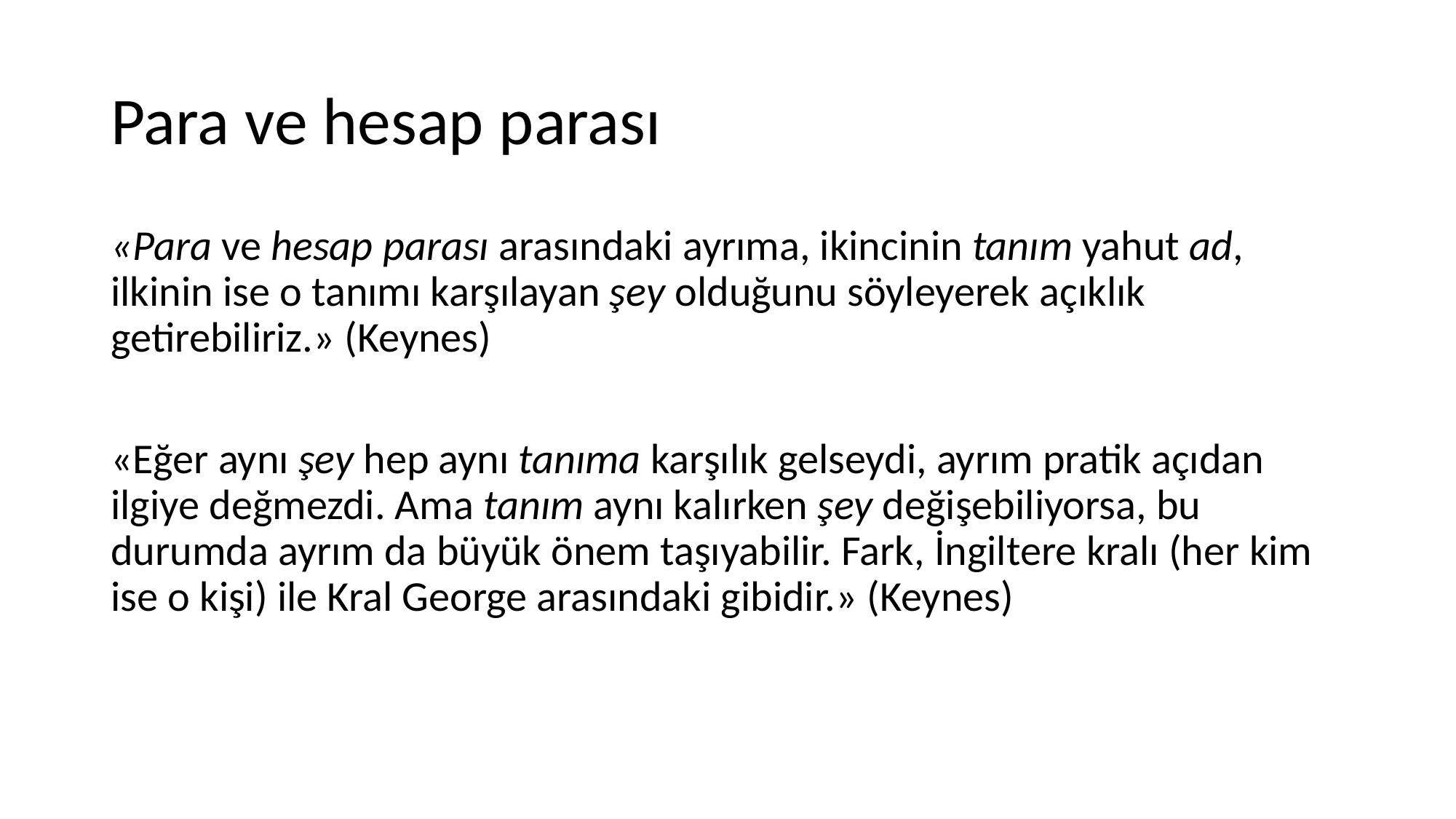

# Para ve hesap parası
«Para ve hesap parası arasındaki ayrıma, ikincinin tanım yahut ad, ilkinin ise o tanımı karşılayan şey olduğunu söyleyerek açıklık getirebiliriz.» (Keynes)

«Eğer aynı şey hep aynı tanıma karşılık gelseydi, ayrım pratik açıdan ilgiye değmezdi. Ama tanım aynı kalırken şey değişebiliyorsa, bu durumda ayrım da büyük önem taşıyabilir. Fark, İngiltere kralı (her kim ise o kişi) ile Kral George arasındaki gibidir.» (Keynes)